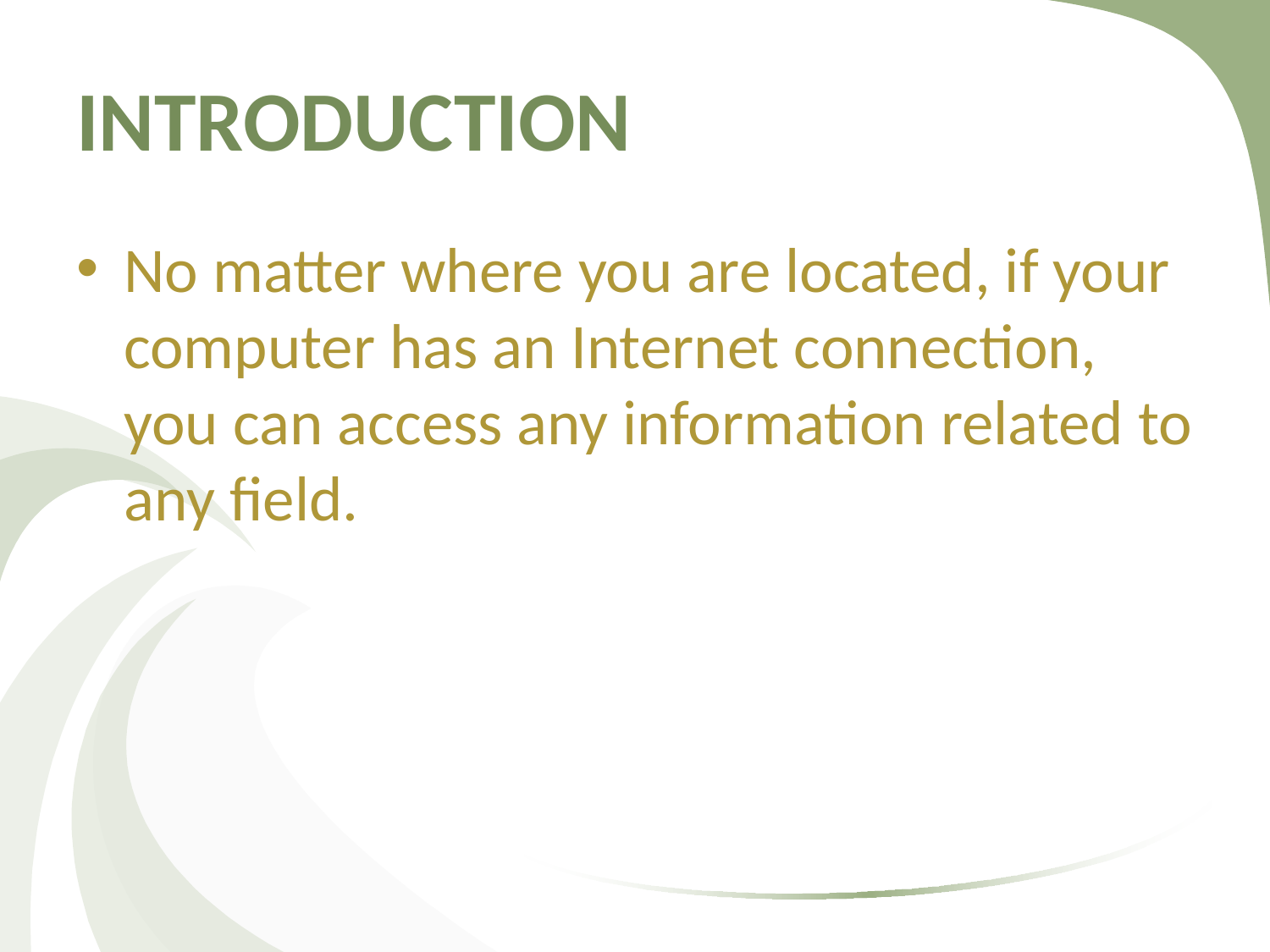

# INTRODUCTION
No matter where you are located, if your computer has an Internet connection, you can access any information related to any field.